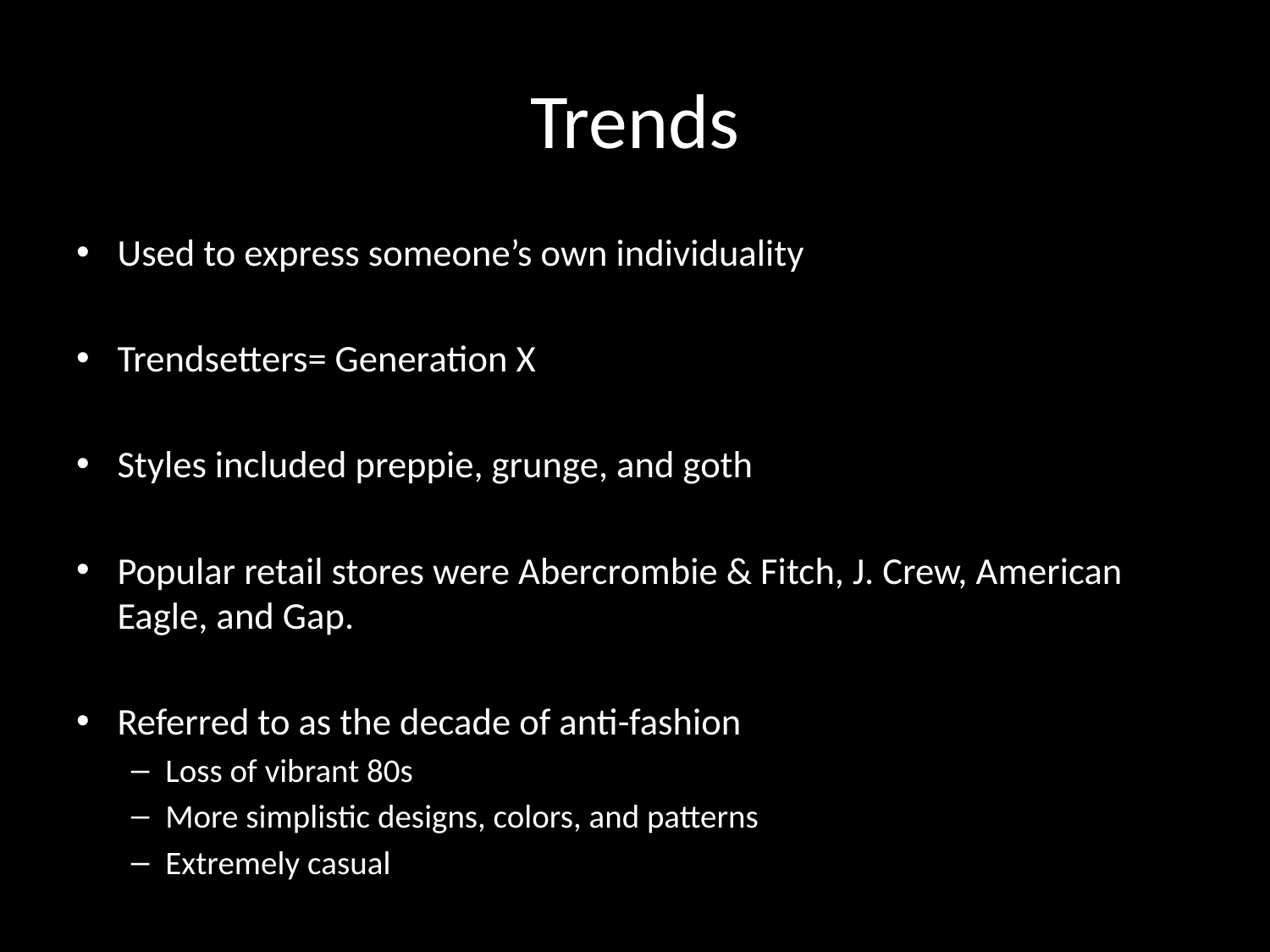

# Trends
Used to express someone’s own individuality

Trendsetters= Generation X

Styles included preppie, grunge, and goth

Popular retail stores were Abercrombie & Fitch, J. Crew, American Eagle, and Gap.

Referred to as the decade of anti-fashion
Loss of vibrant 80s
More simplistic designs, colors, and patterns
Extremely casual